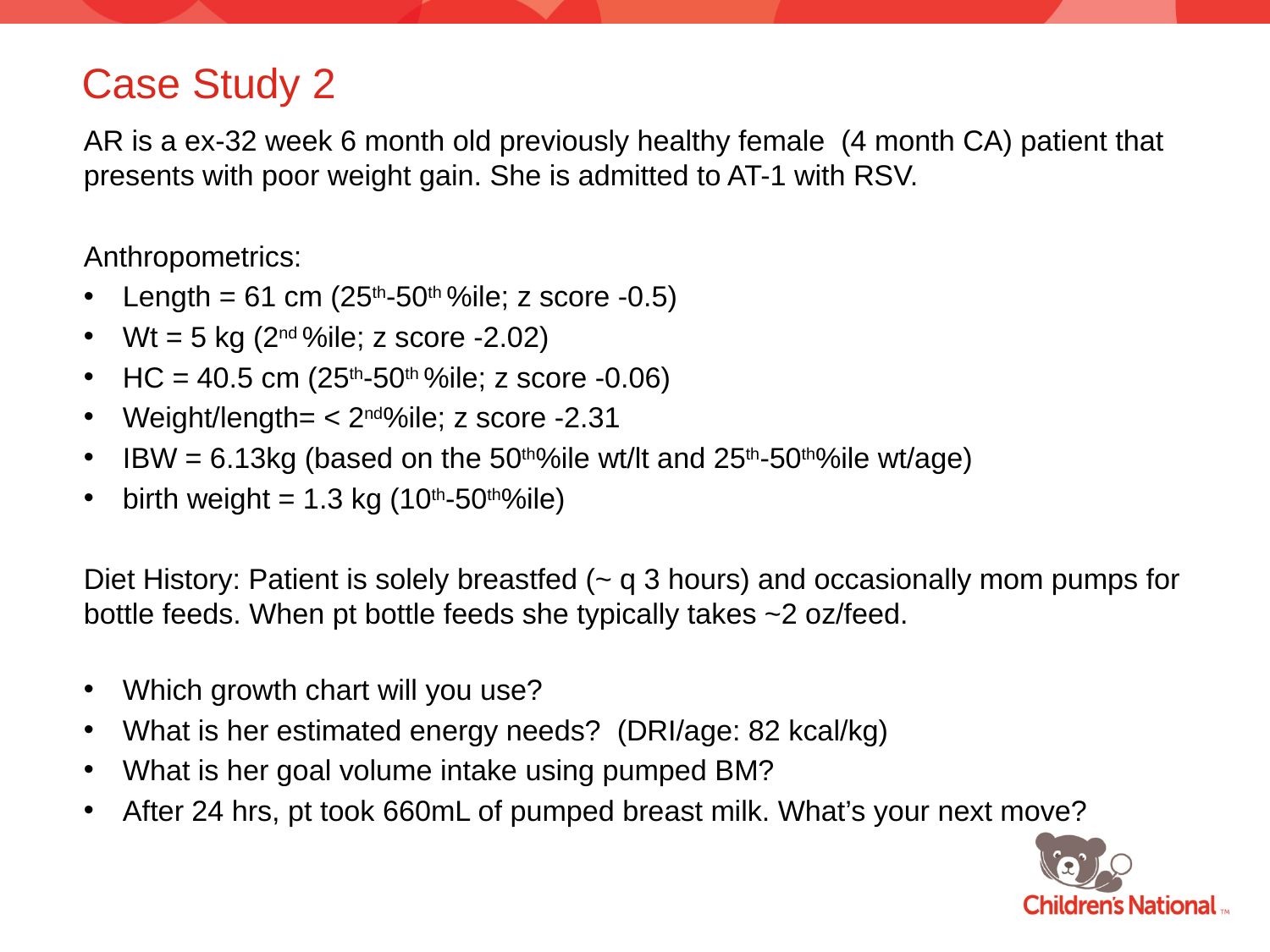

# Case Study 2
AR is a ex-32 week 6 month old previously healthy female  (4 month CA) patient that presents with poor weight gain. She is admitted to AT-1 with RSV.

Anthropometrics:
Length = 61 cm (25th-50th %ile; z score -0.5)
Wt = 5 kg (2nd %ile; z score -2.02)
HC = 40.5 cm (25th-50th %ile; z score -0.06)
Weight/length= < 2nd%ile; z score -2.31
IBW = 6.13kg (based on the 50th%ile wt/lt and 25th-50th%ile wt/age)
birth weight = 1.3 kg (10th-50th%ile)

Diet History: Patient is solely breastfed (~ q 3 hours) and occasionally mom pumps for bottle feeds. When pt bottle feeds she typically takes ~2 oz/feed.

Which growth chart will you use?
What is her estimated energy needs?  (DRI/age: 82 kcal/kg)
What is her goal volume intake using pumped BM?
After 24 hrs, pt took 660mL of pumped breast milk. What’s your next move?